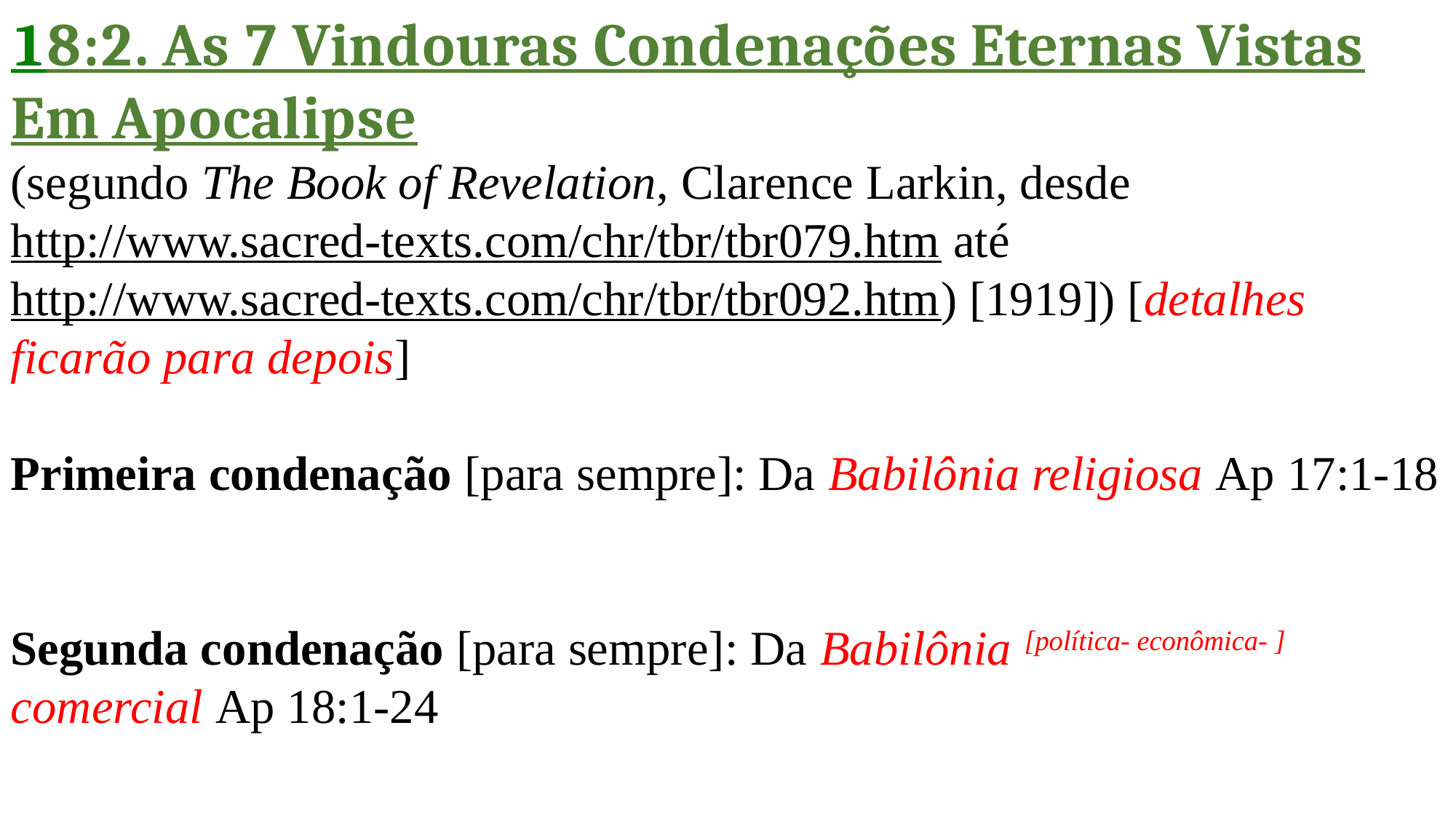

18:2. As 7 Vindouras Condenações Eternas Vistas Em Apocalipse
(segundo The Book of Revelation, Clarence Larkin, desde http://www.sacred-texts.com/chr/tbr/tbr079.htm até http://www.sacred-texts.com/chr/tbr/tbr092.htm) [1919]) [detalhes ficarão para depois]
Primeira condenação [para sempre]: Da Babilônia religiosa Ap 17:1-18
Segunda condenação [para sempre]: Da Babilônia [política- econômica- ] comercial Ap 18:1-24